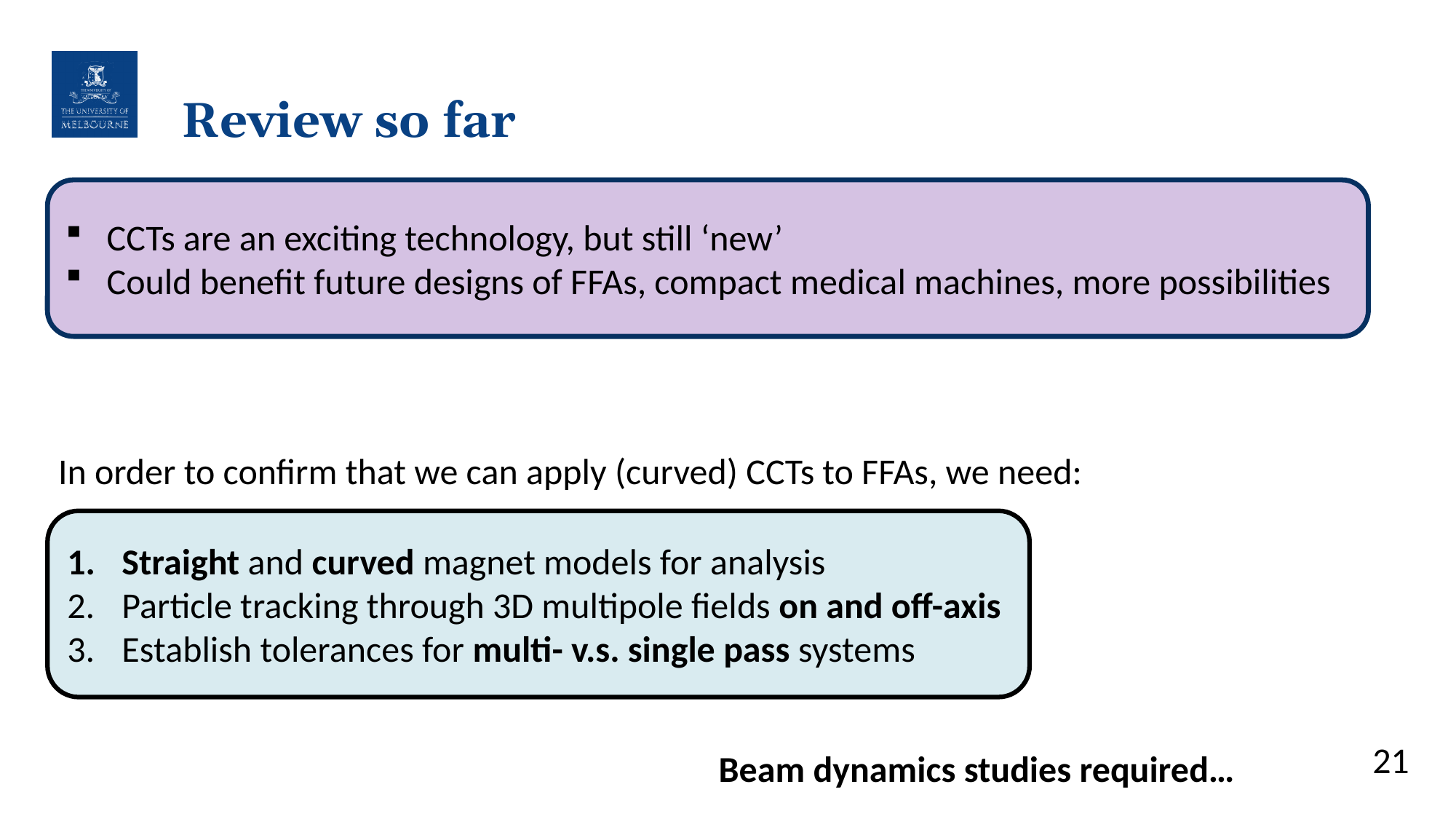

# Review so far
CCTs are an exciting technology, but still ‘new’
Could benefit future designs of FFAs, compact medical machines, more possibilities
In order to confirm that we can apply (curved) CCTs to FFAs, we need:
Straight and curved magnet models for analysis
Particle tracking through 3D multipole fields on and off-axis
Establish tolerances for multi- v.s. single pass systems
21
Beam dynamics studies required…